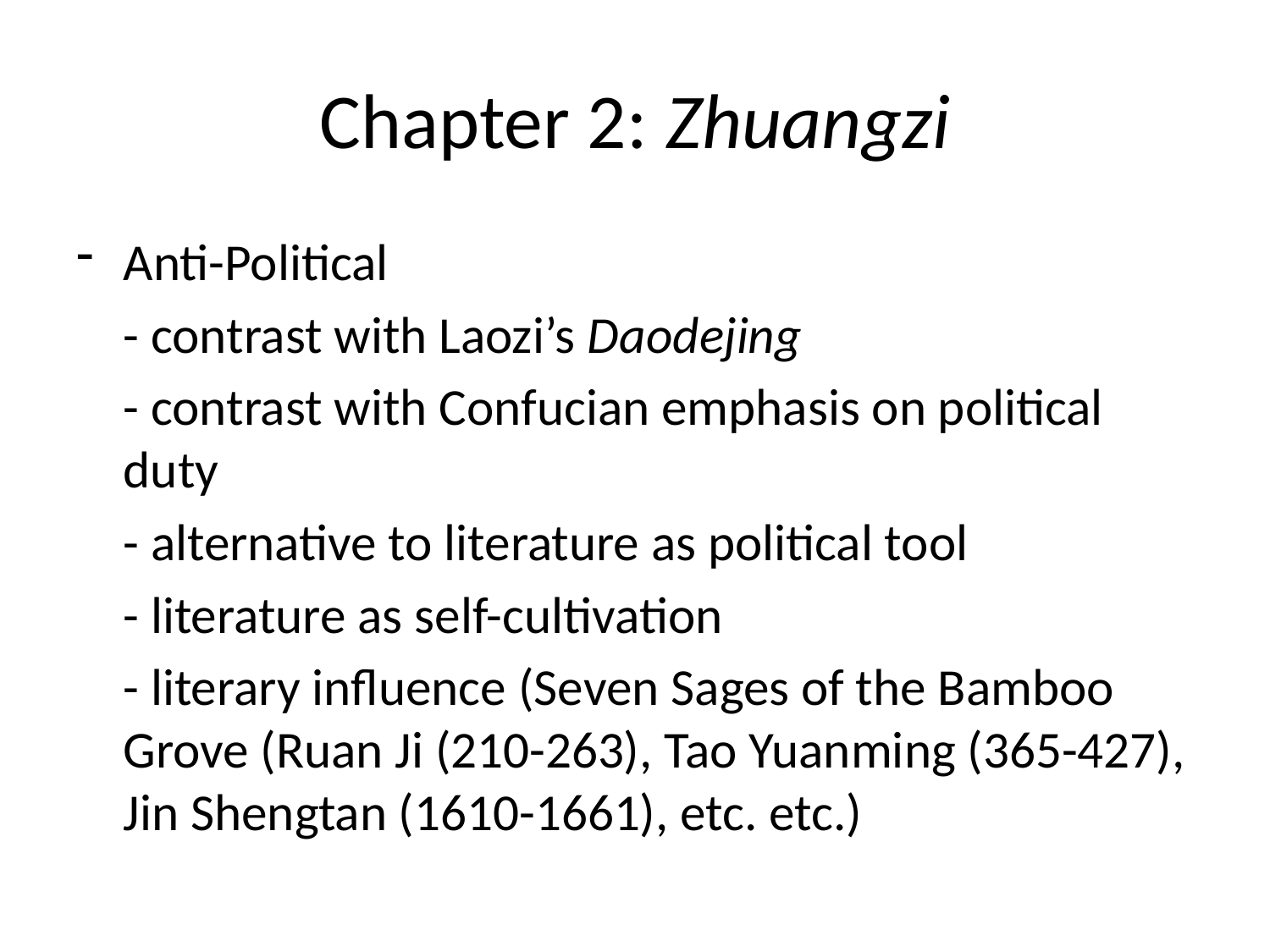

# Chapter 2: Zhuangzi
Anti-Political
	- contrast with Laozi’s Daodejing
	- contrast with Confucian emphasis on political duty
			- alternative to literature as political tool
			- literature as self-cultivation
			- literary influence (Seven Sages of the Bamboo Grove (Ruan Ji (210-263), Tao Yuanming (365-427), Jin Shengtan (1610-1661), etc. etc.)